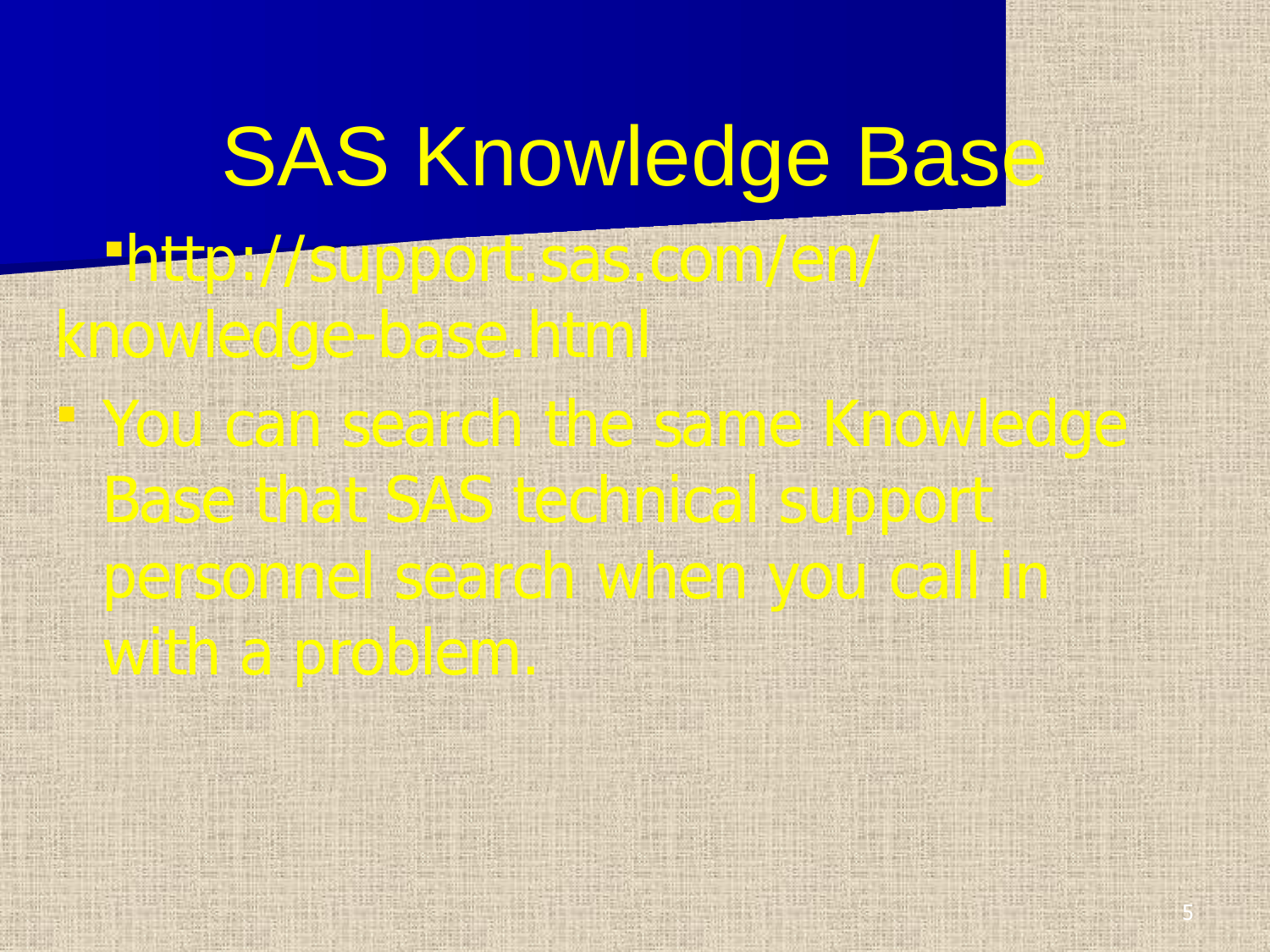

# SAS Knowledge Base
http://support.sas.com/en/knowledge-base.html
You can search the same Knowledge Base that SAS technical support personnel search when you call in with a problem.

5